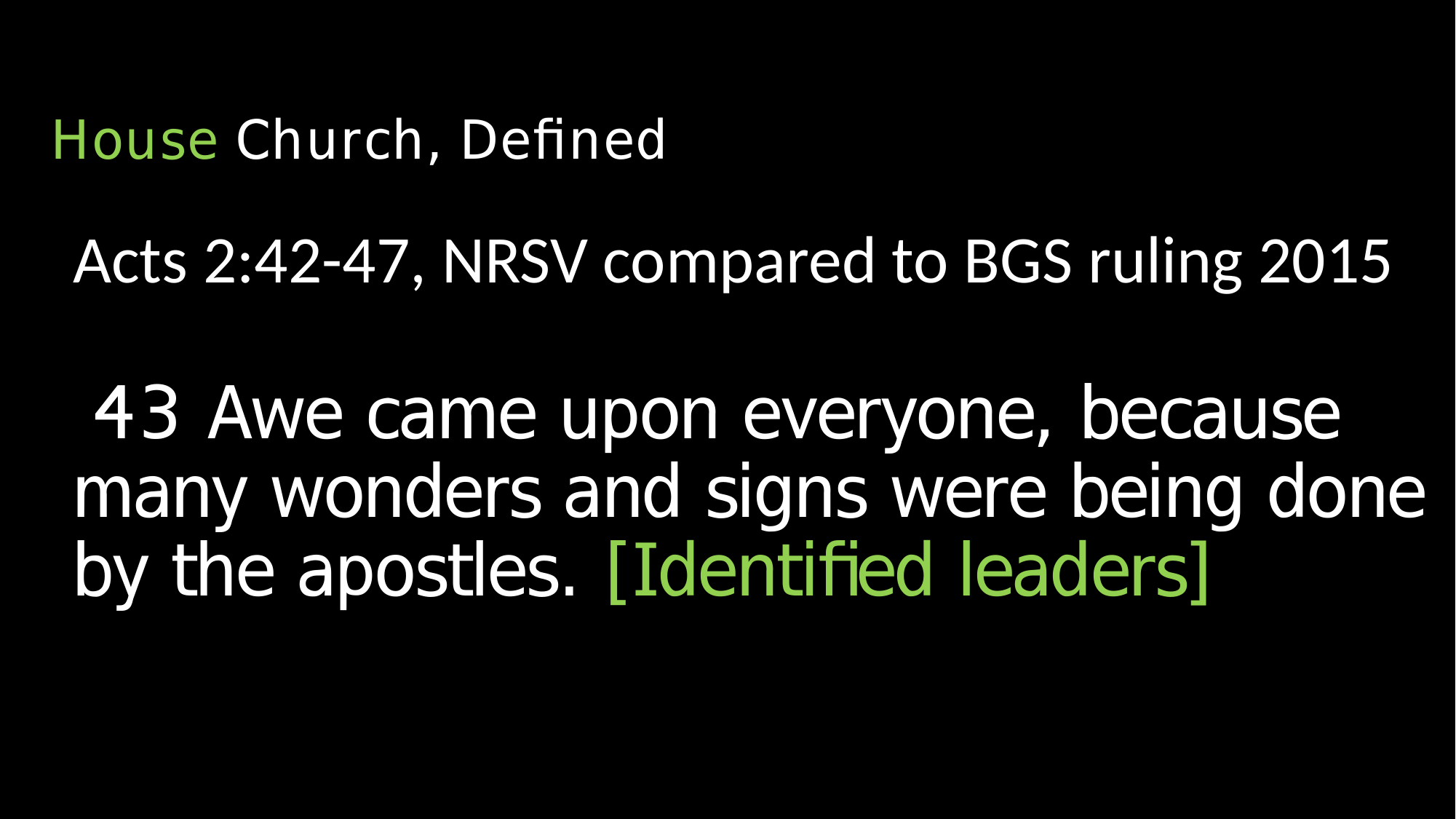

# House Church, Defined
Acts 2:42-47, NRSV compared to BGS ruling 2015
 43 Awe came upon everyone, because many wonders and signs were being done by the apostles. [Identified leaders]